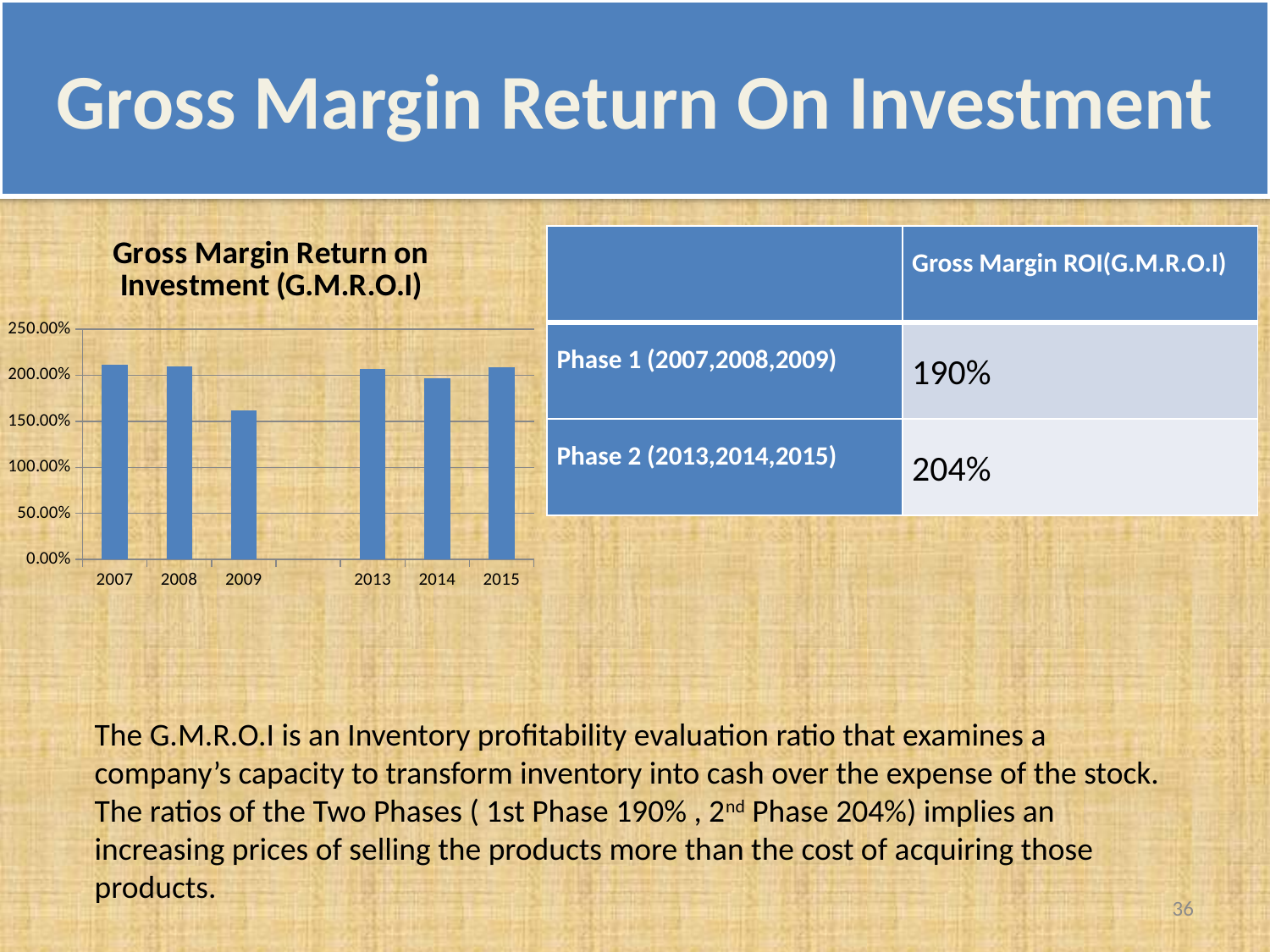

# Gross Margin Return On Investment

### Chart: Gross Margin Return on Investment (G.M.R.O.I)

| Category | Gross Margin ROI |
|---|---|
| 2007 | 2.118 |
| 2008 | 2.092 |
| 2009 | 1.622 |
|  | None |
| 2013 | 2.064 |
| 2014 | 1.964 |
| 2015 | 2.09 |
|  | Gross Margin ROI(G.M.R.O.I) |
| --- | --- |
| Phase 1 (2007,2008,2009) | 190% |
| Phase 2 (2013,2014,2015) | 204% |
The G.M.R.O.I is an Inventory profitability evaluation ratio that examines a company’s capacity to transform inventory into cash over the expense of the stock.
The ratios of the Two Phases ( 1st Phase 190% , 2nd Phase 204%) implies an increasing prices of selling the products more than the cost of acquiring those products.
36